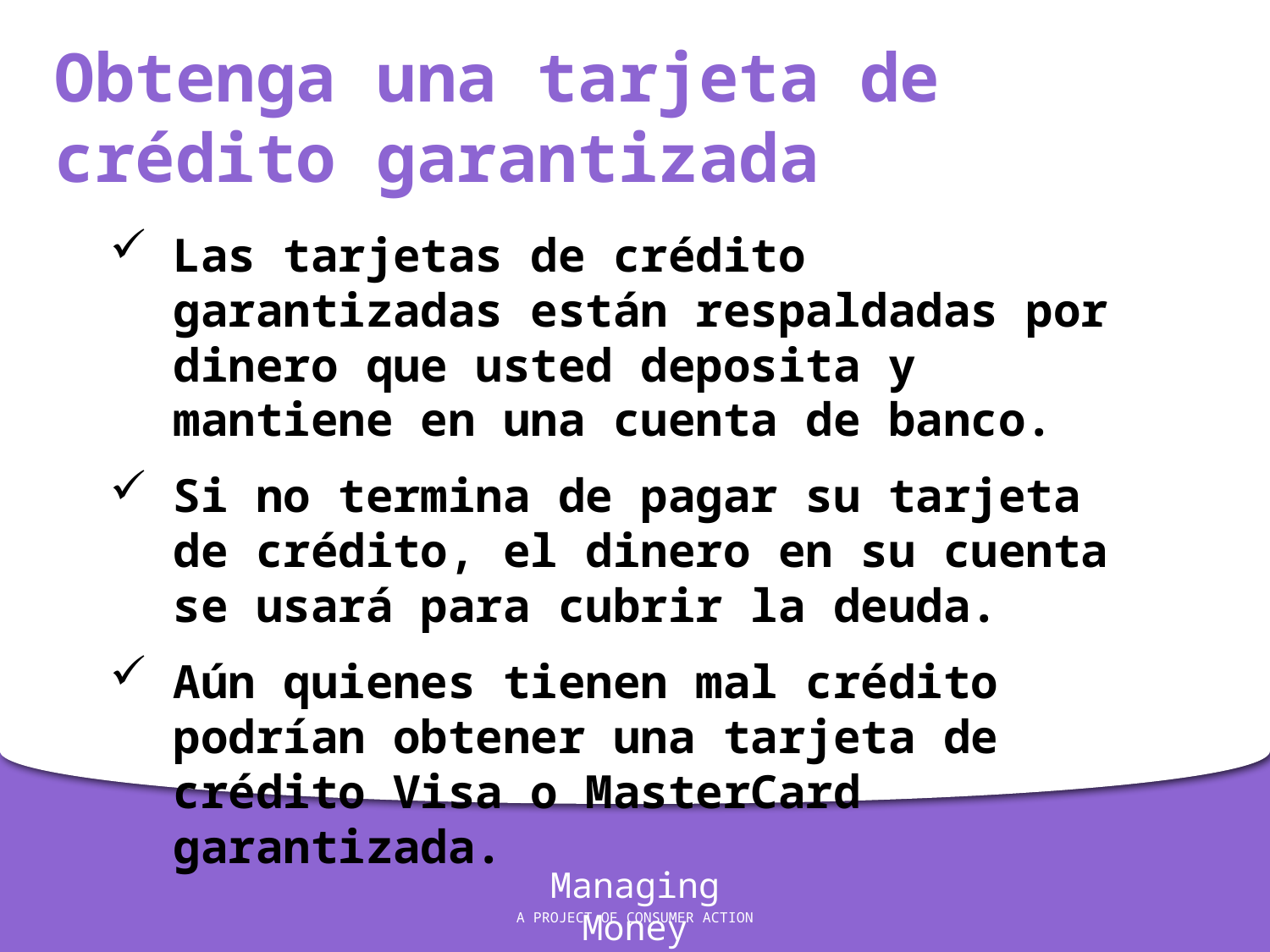

Obtenga una tarjeta de crédito garantizada
Las tarjetas de crédito garantizadas están respaldadas por dinero que usted deposita y mantiene en una cuenta de banco.
Si no termina de pagar su tarjeta de crédito, el dinero en su cuenta se usará para cubrir la deuda.
Aún quienes tienen mal crédito podrían obtener una tarjeta de crédito Visa o MasterCard garantizada.

Managing Money
A PROJECT OF CONSUMER ACTION